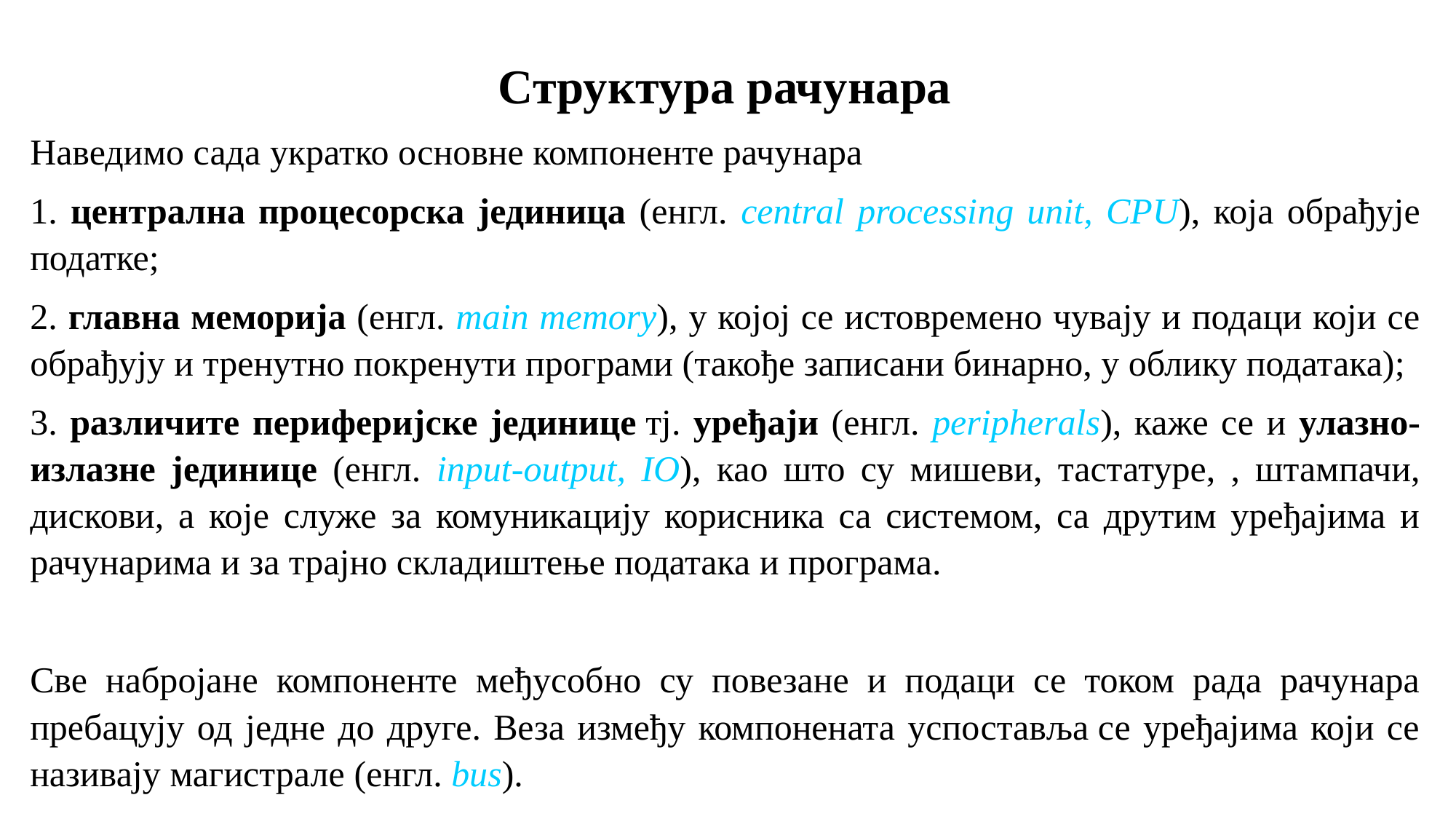

Структура рачунара
Наведимо сада укратко основне компоненте рачунара
1. централна процесорска јединица (енгл. central processing unit, CPU), која обрађује податке;
2. главна меморија (енгл. main memory), у којој се истовремено чувају и подаци који се обрађују и тренутно покренути програми (такође записани бинарно, у облику података);
3. различите периферијске јединице тј. уређаји (енгл. peripherals), каже се и улазно-излазне јединице (енгл. input-output, IO), као што су мишеви, тастатуре, , штампачи, дискови, а које служе за комуникацију корисника са системом, са друтим уређајима и рачунарима и за трајно складиштење података и програма.

Све набројане компоненте међусобно су повезане и подаци се током рада рачунара пребацују од једне до друге. Веза између компонената успоставља се уређајима који се називају магистрале (енгл. bus).